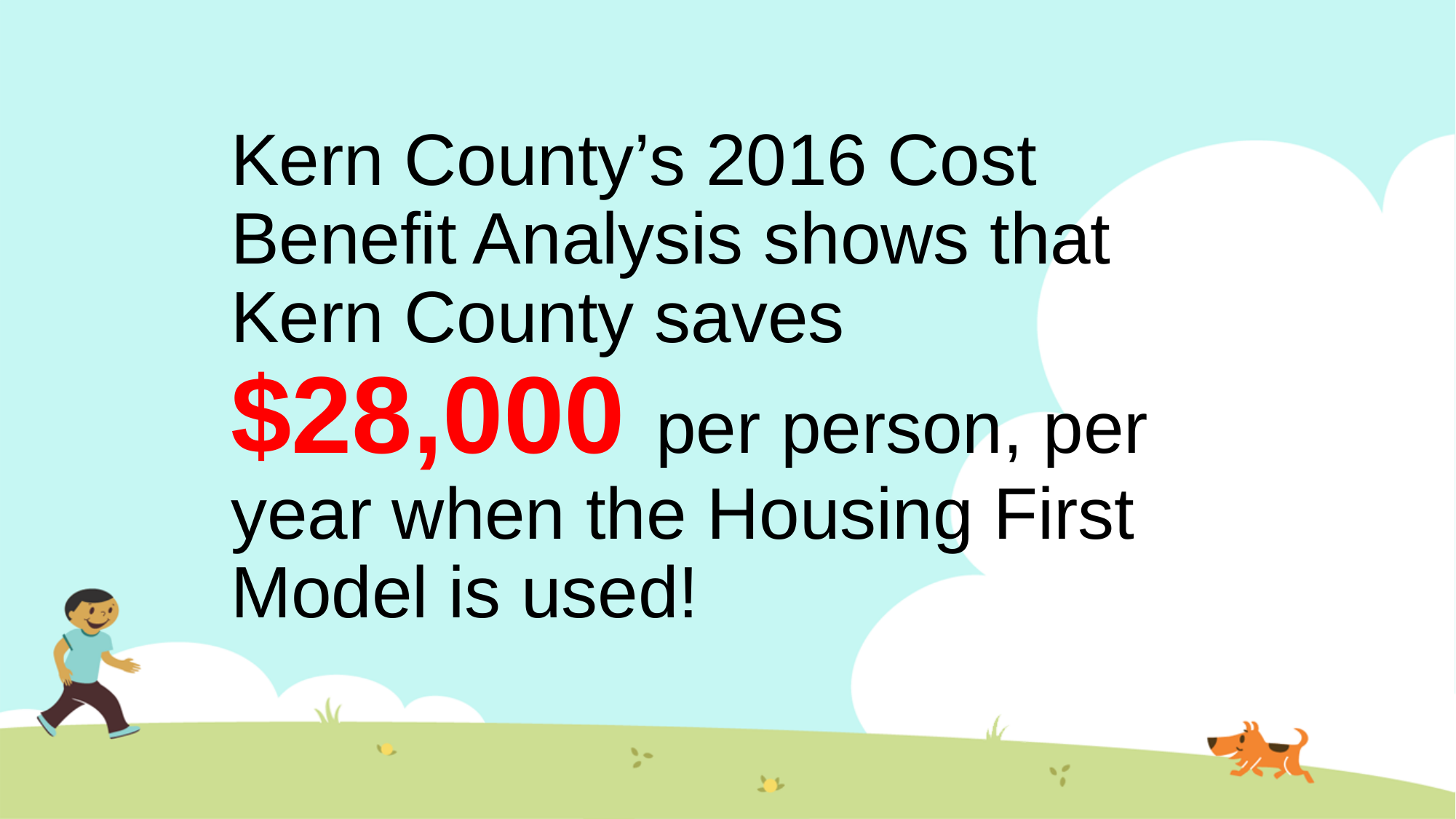

Kern County’s 2016 Cost Benefit Analysis shows that Kern County saves $28,000 per person, per year when the Housing First Model is used!